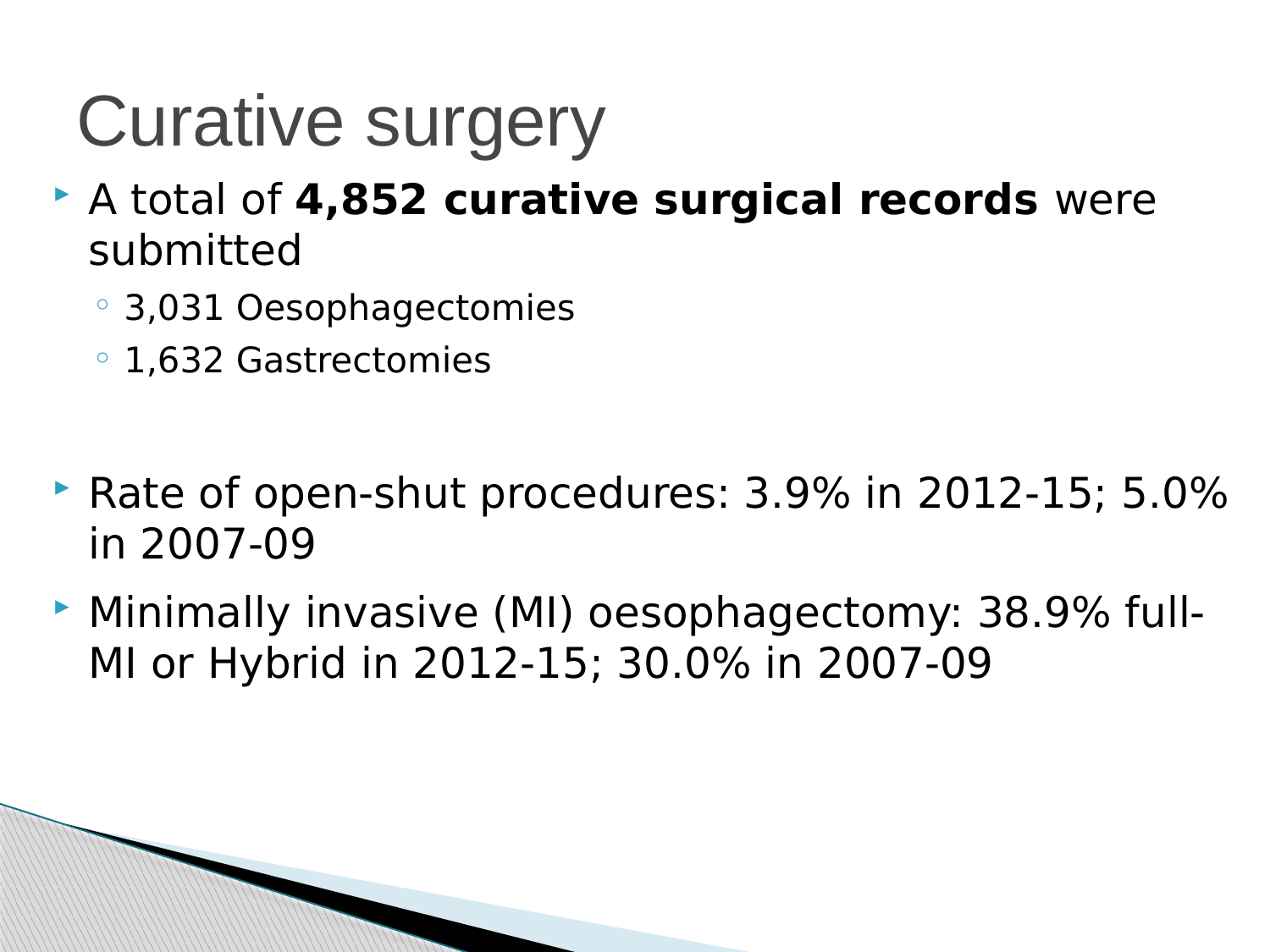

# Curative surgery
A total of 4,852 curative surgical records were submitted
3,031 Oesophagectomies
1,632 Gastrectomies

Rate of open-shut procedures: 3.9% in 2012-15; 5.0% in 2007-09
Minimally invasive (MI) oesophagectomy: 38.9% full-MI or Hybrid in 2012-15; 30.0% in 2007-09